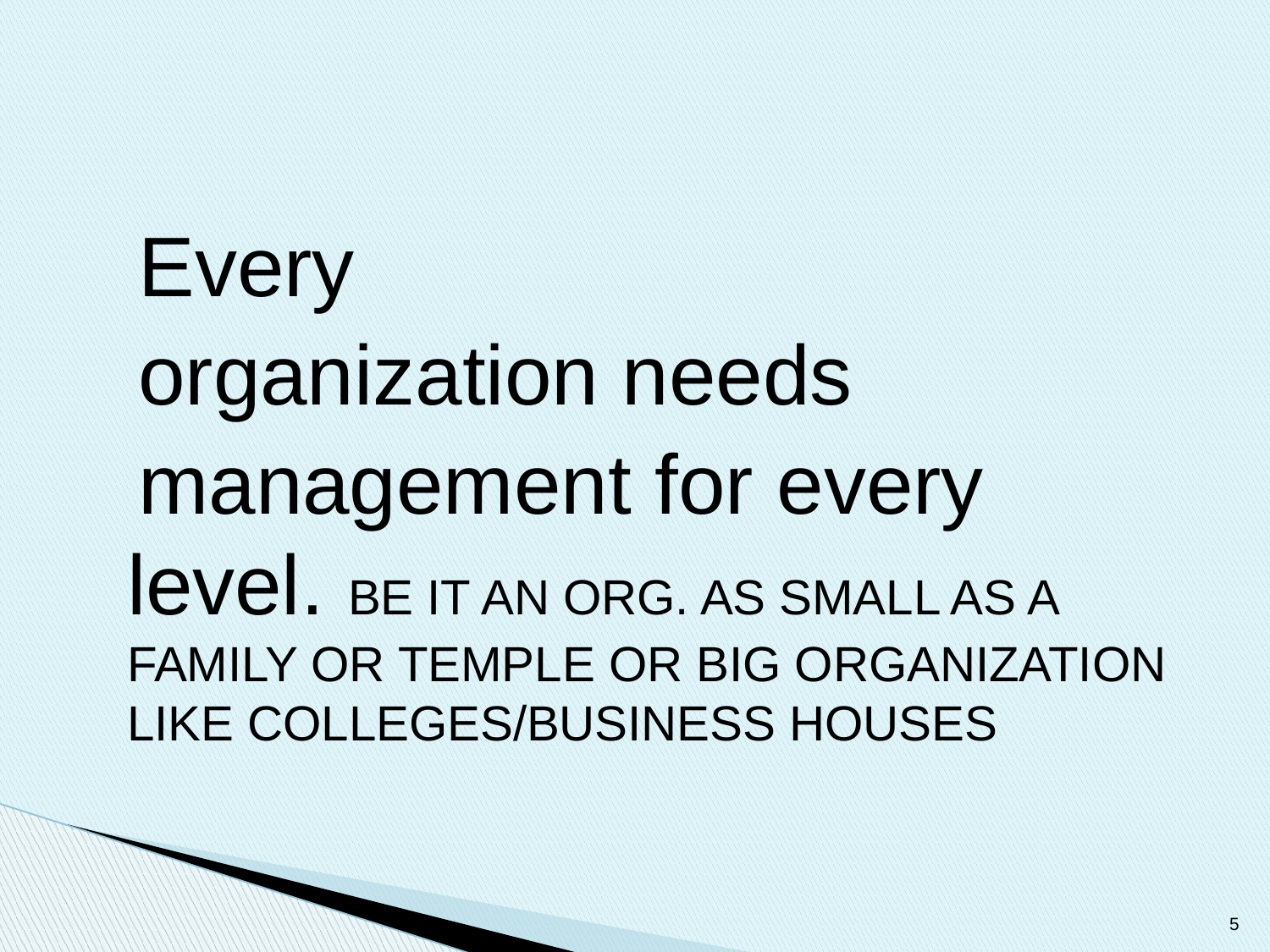

#
  Every
  organization needs
  management for every level. BE IT AN ORG. AS SMALL AS A FAMILY OR TEMPLE OR BIG ORGANIZATION LIKE COLLEGES/BUSINESS HOUSES
5